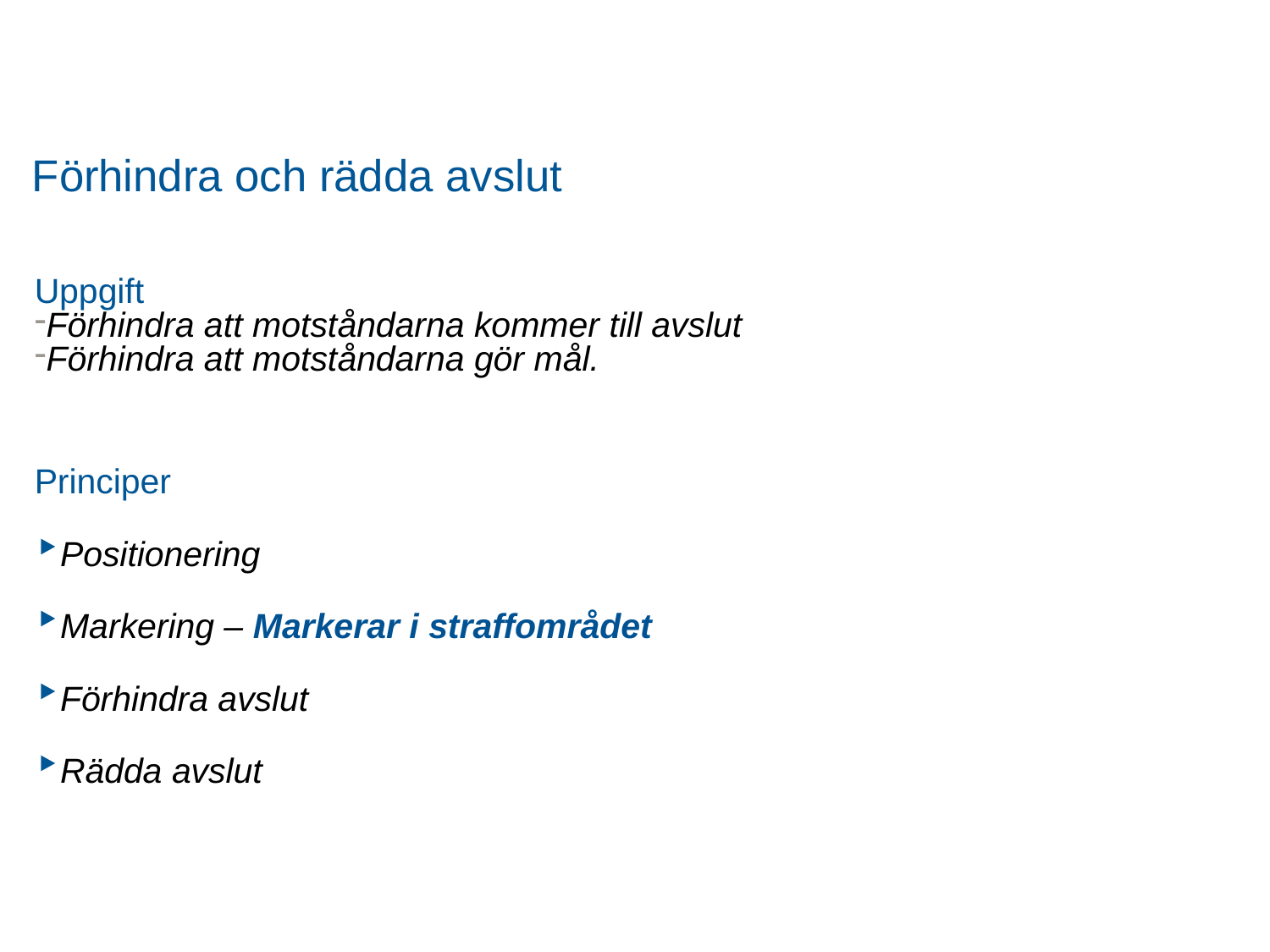

Förhindra och rädda avslut

Uppgift
Förhindra att motståndarna kommer till avslut
Förhindra att motståndarna gör mål.

Principer
Positionering
Markering – Markerar i straffområdet
Förhindra avslut
Rädda avslut